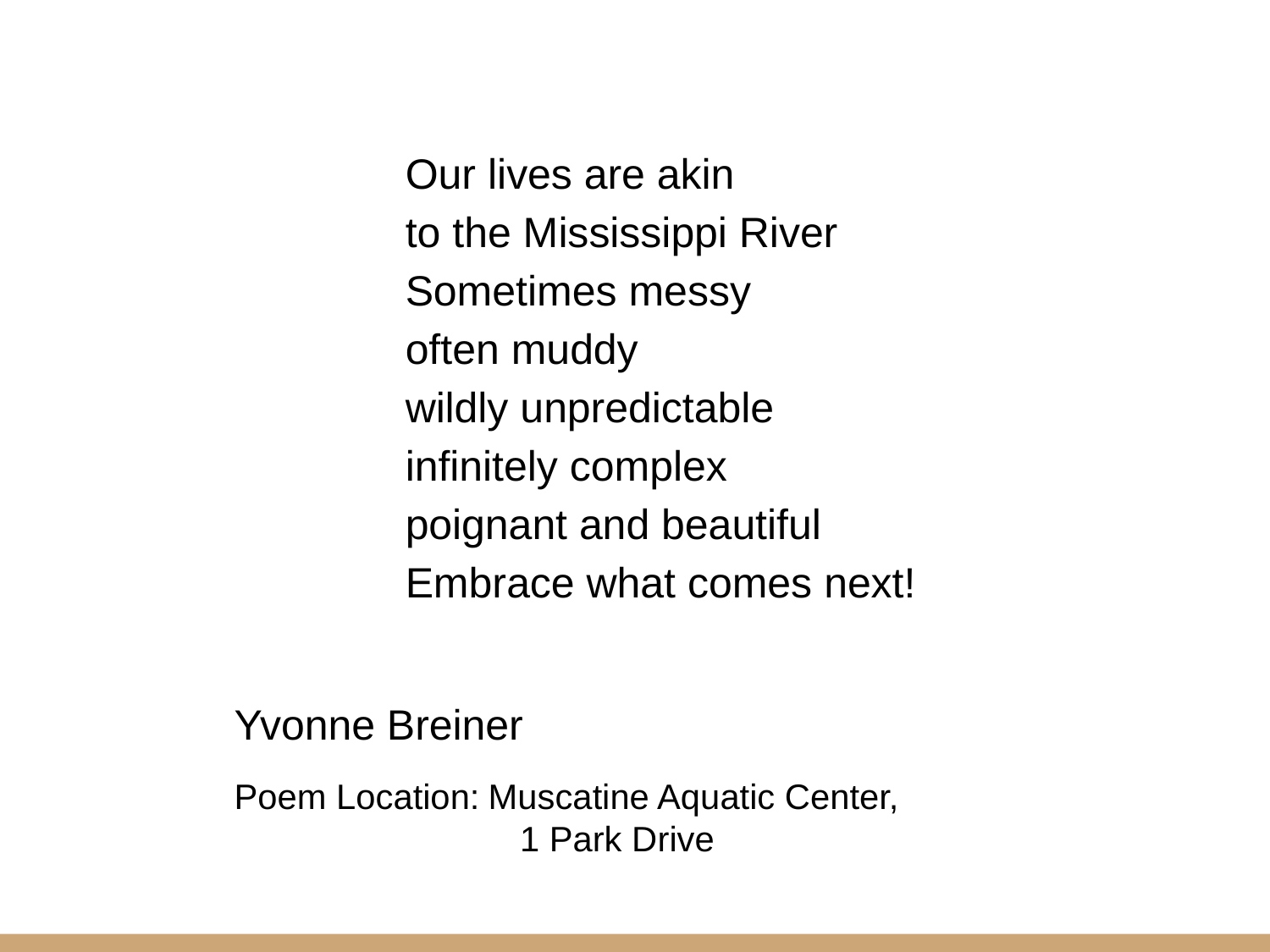

Our lives are akin
to the Mississippi River
Sometimes messy
often muddy
wildly unpredictable
infinitely complex
poignant and beautiful
Embrace what comes next!

Yvonne Breiner

Poem Location:	Muscatine Aquatic Center,
1 Park Drive